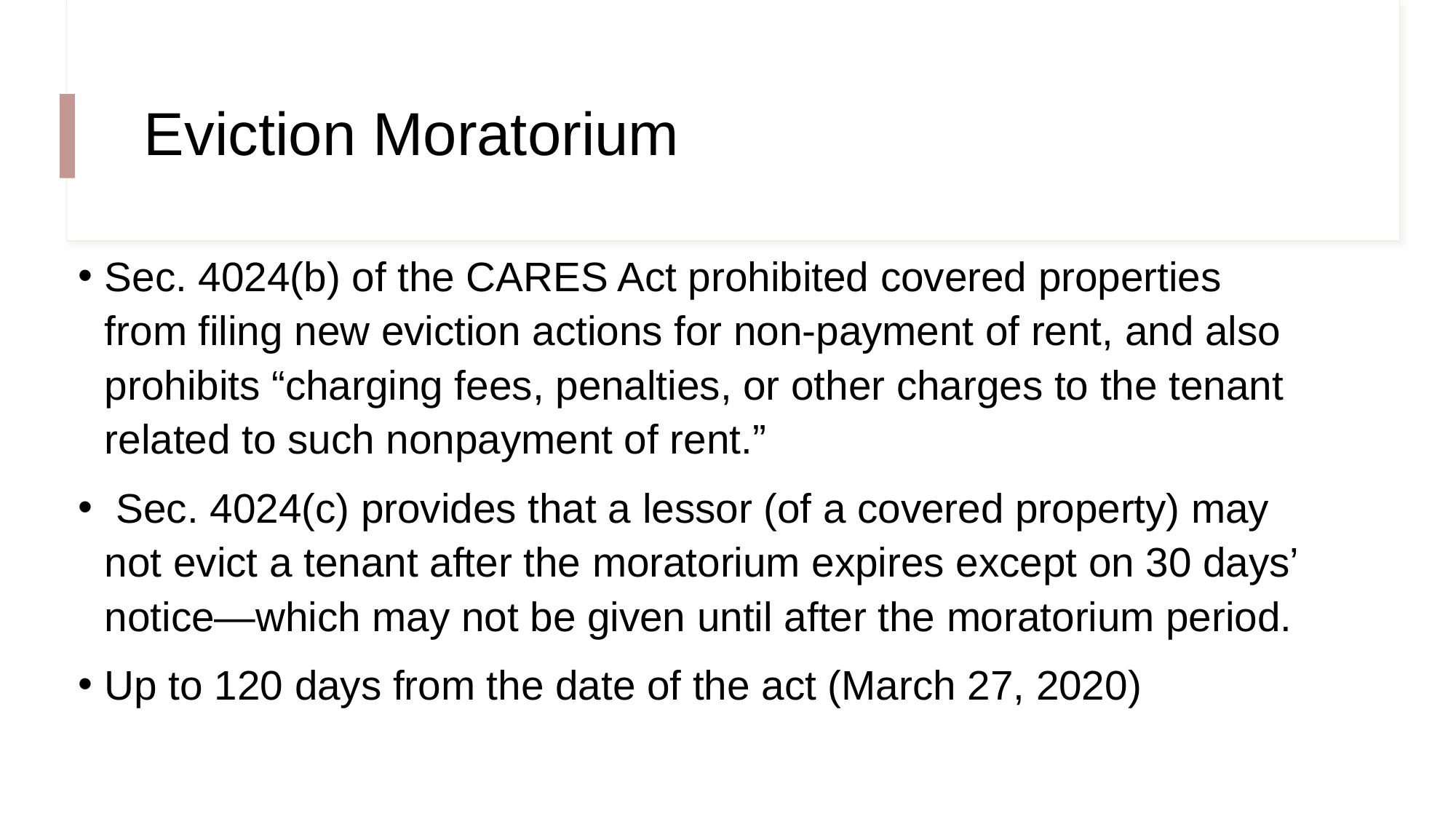

# Eviction Moratorium
Sec. 4024(b) of the CARES Act prohibited covered properties from filing new eviction actions for non-payment of rent, and also prohibits “charging fees, penalties, or other charges to the tenant related to such nonpayment of rent.”
 Sec. 4024(c) provides that a lessor (of a covered property) may not evict a tenant after the moratorium expires except on 30 days’ notice—which may not be given until after the moratorium period.
Up to 120 days from the date of the act (March 27, 2020)